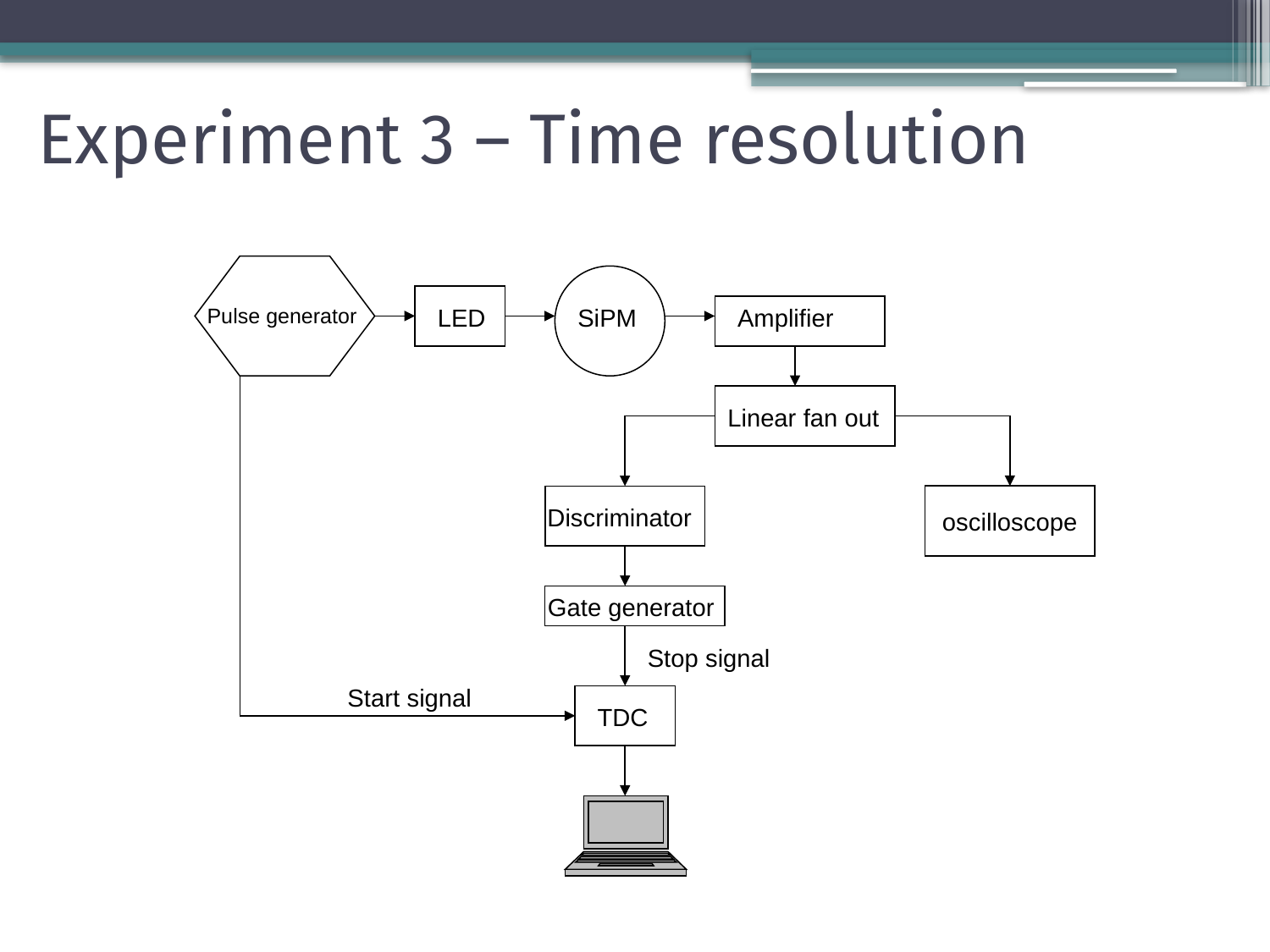

# Experiment 3 – Time resolution

Pulse generator
LED
SiPM

Amplifier

Linear fan out
oscilloscope

Discriminator
Gate generator

Stop signal
Start signal

TDC